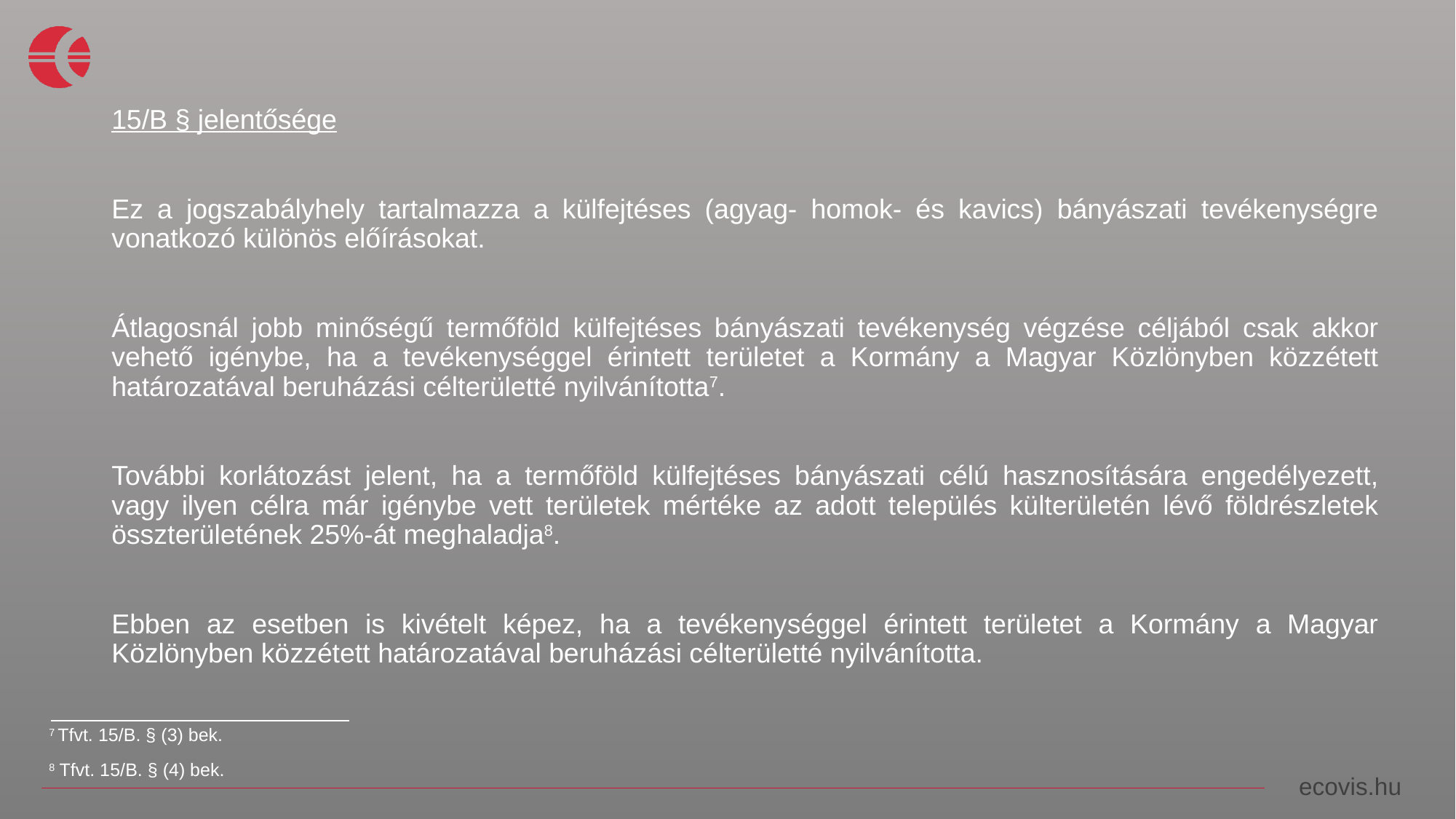

15/B § jelentősége

Ez a jogszabályhely tartalmazza a külfejtéses (agyag- homok- és kavics) bányászati tevékenységre vonatkozó különös előírásokat.

Átlagosnál jobb minőségű termőföld külfejtéses bányászati tevékenység végzése céljából csak akkor vehető igénybe, ha a tevékenységgel érintett területet a Kormány a Magyar Közlönyben közzétett határozatával beruházási célterületté nyilvánította7.

További korlátozást jelent, ha a termőföld külfejtéses bányászati célú hasznosítására engedélyezett, vagy ilyen célra már igénybe vett területek mértéke az adott település külterületén lévő földrészletek összterületének 25%-át meghaladja8.

Ebben az esetben is kivételt képez, ha a tevékenységgel érintett területet a Kormány a Magyar Közlönyben közzétett határozatával beruházási célterületté nyilvánította.
7 Tfvt. 15/B. § (3) bek.
8 Tfvt. 15/B. § (4) bek.